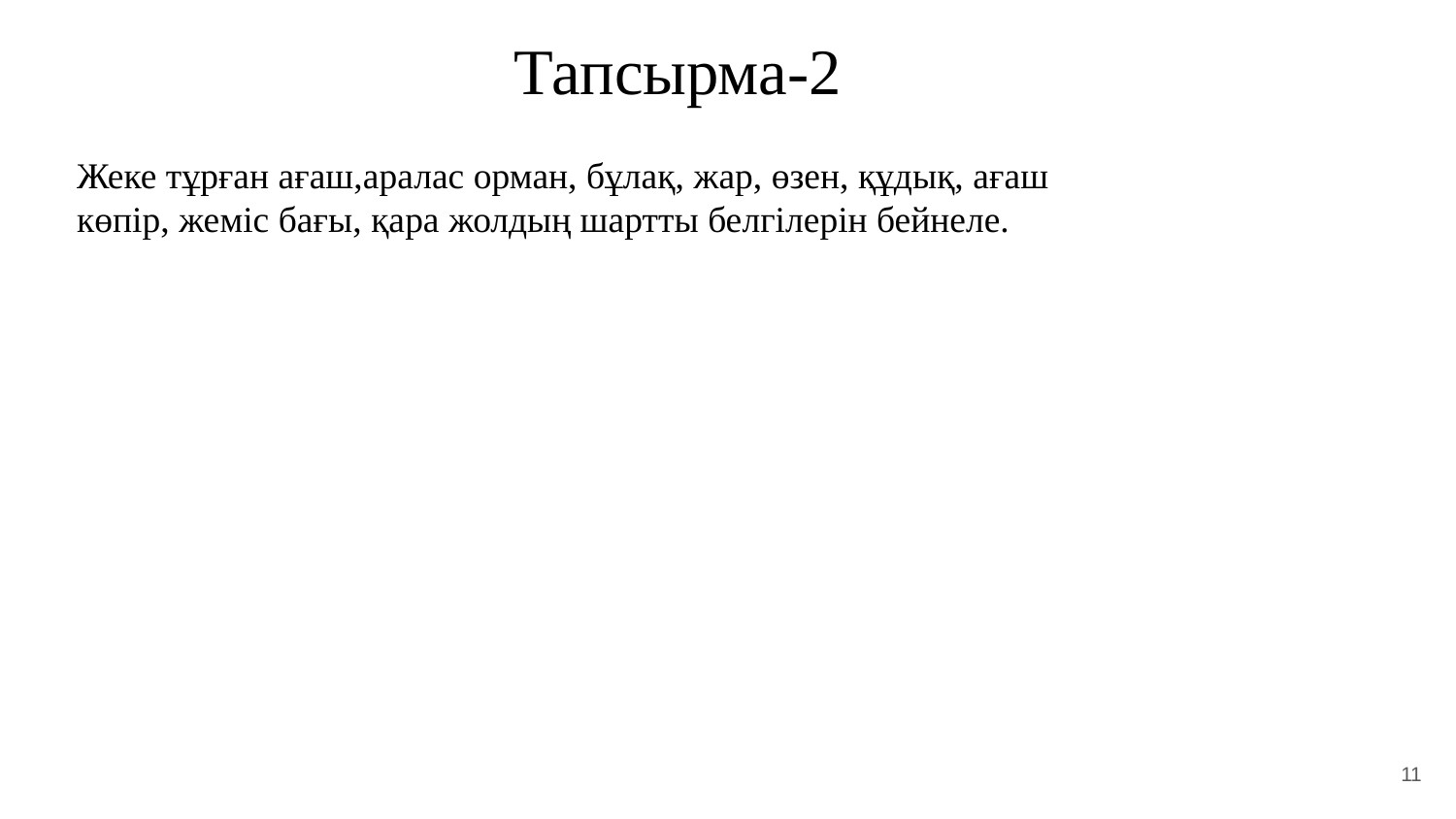

Тапсырма-2

Жеке тұрған ағаш,аралас орман, бұлақ, жар, өзен, құдық, ағаш көпір, жеміс бағы, қара жолдың шартты белгілерін бейнеле.